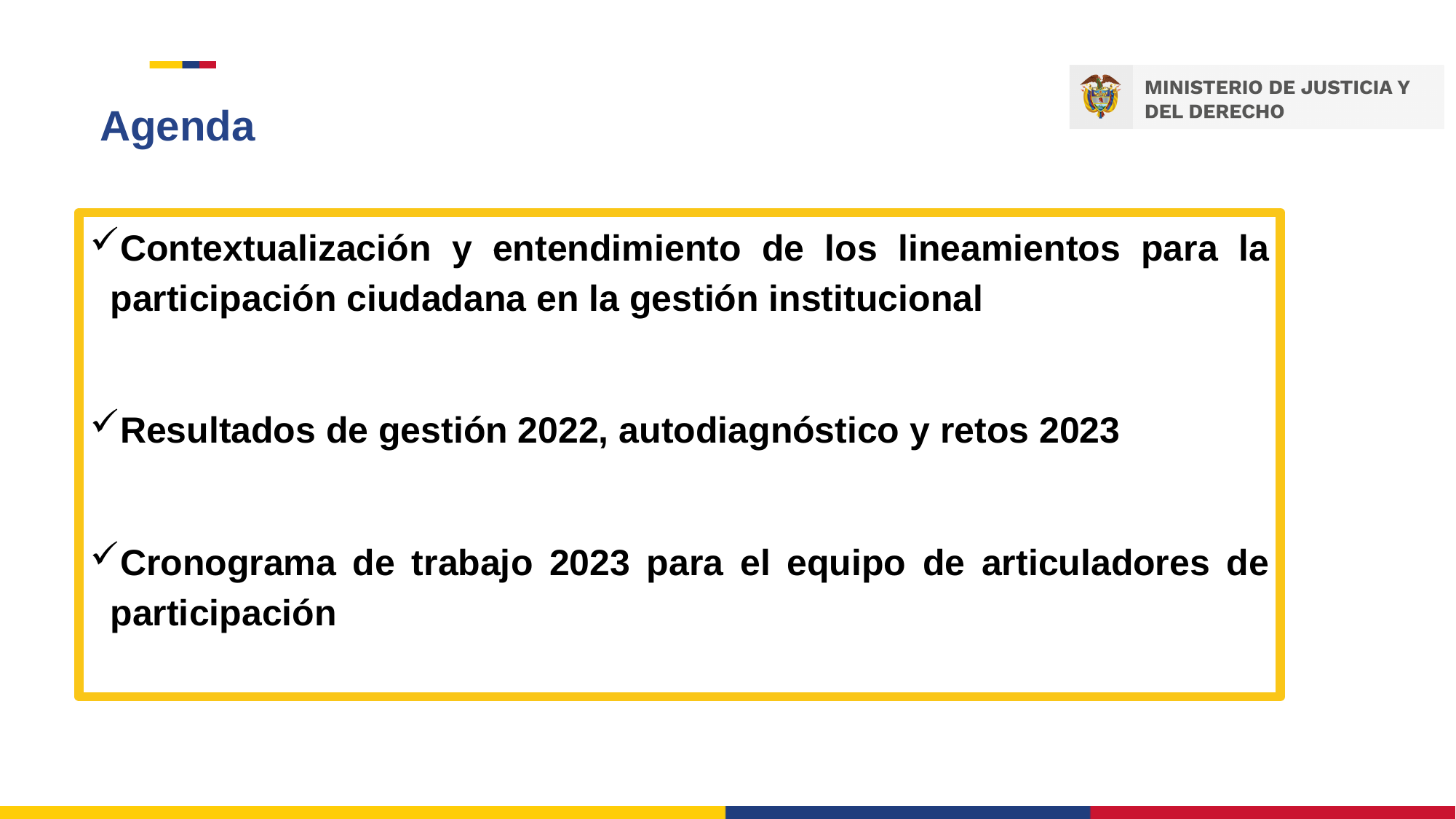

Agenda
Contextualización y entendimiento de los lineamientos para la participación ciudadana en la gestión institucional

Resultados de gestión 2022, autodiagnóstico y retos 2023

Cronograma de trabajo 2023 para el equipo de articuladores de participación

.